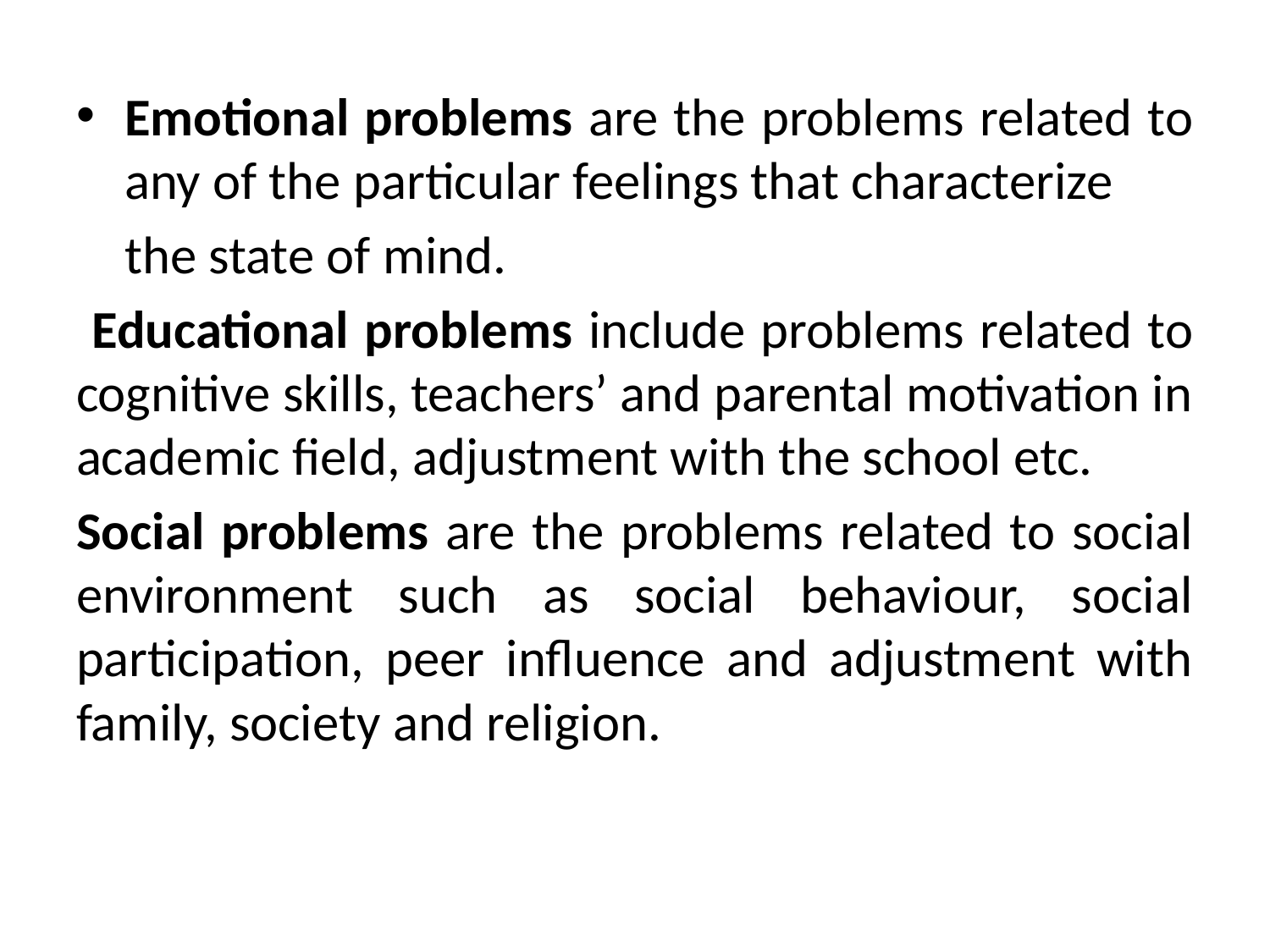

Emotional problems are the problems related to any of the particular feelings that characterize
    the state of mind.
 Educational problems include problems related to cognitive skills, teachers’ and parental motivation in academic field, adjustment with the school etc.
Social problems are the problems related to social environment such as social behaviour, social participation, peer influence and adjustment with family, society and religion.